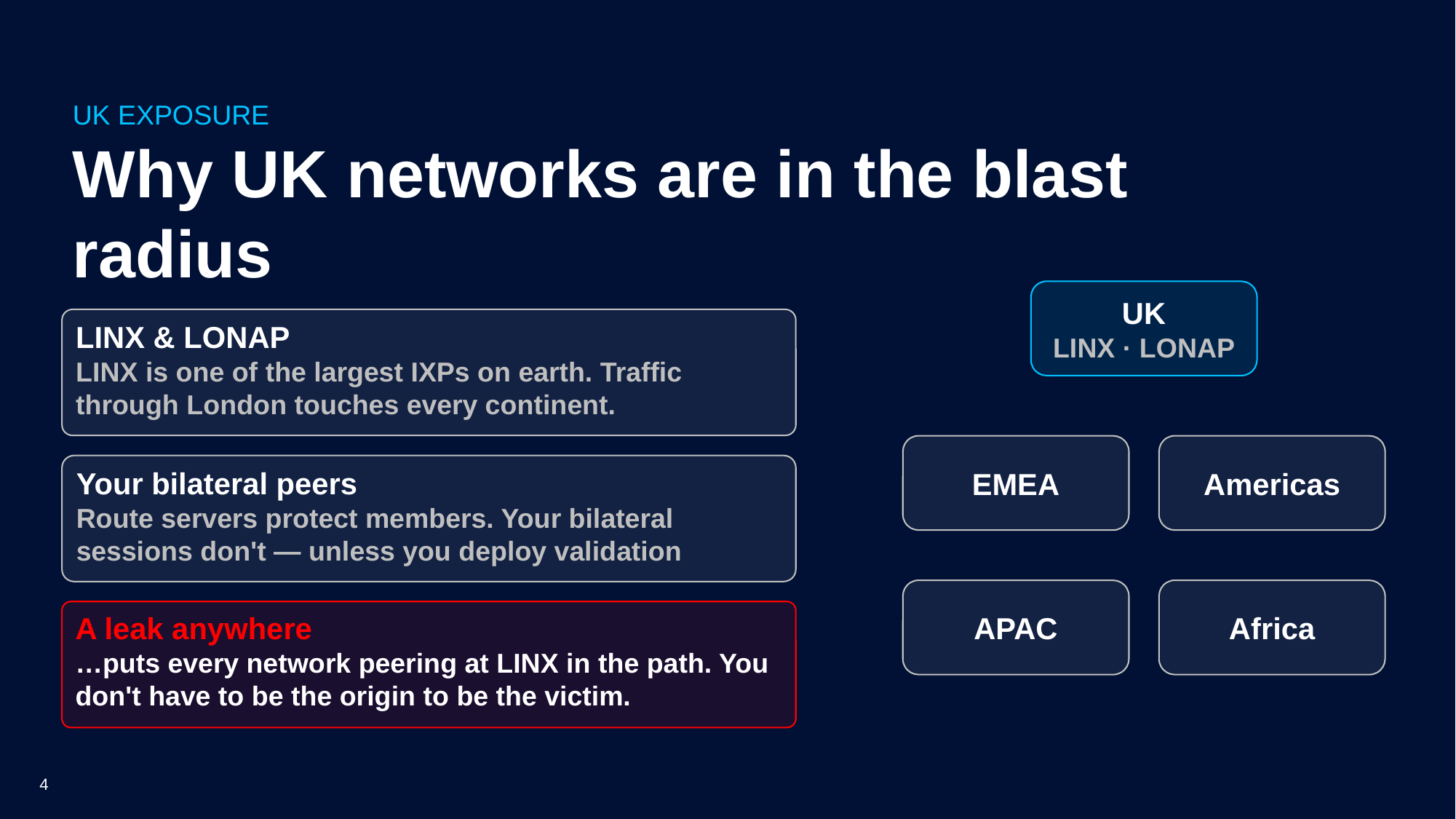

UK EXPOSURE
Why UK networks are in the blast radius
UK
LINX · LONAP
EMEA
Americas
APAC
Africa
LINX & LONAP
LINX is one of the largest IXPs on earth. Traffic through London touches every continent.
Your bilateral peers
Route servers protect members. Your bilateral sessions don't — unless you deploy validation
A leak anywhere
…puts every network peering at LINX in the path. You don't have to be the origin to be the victim.